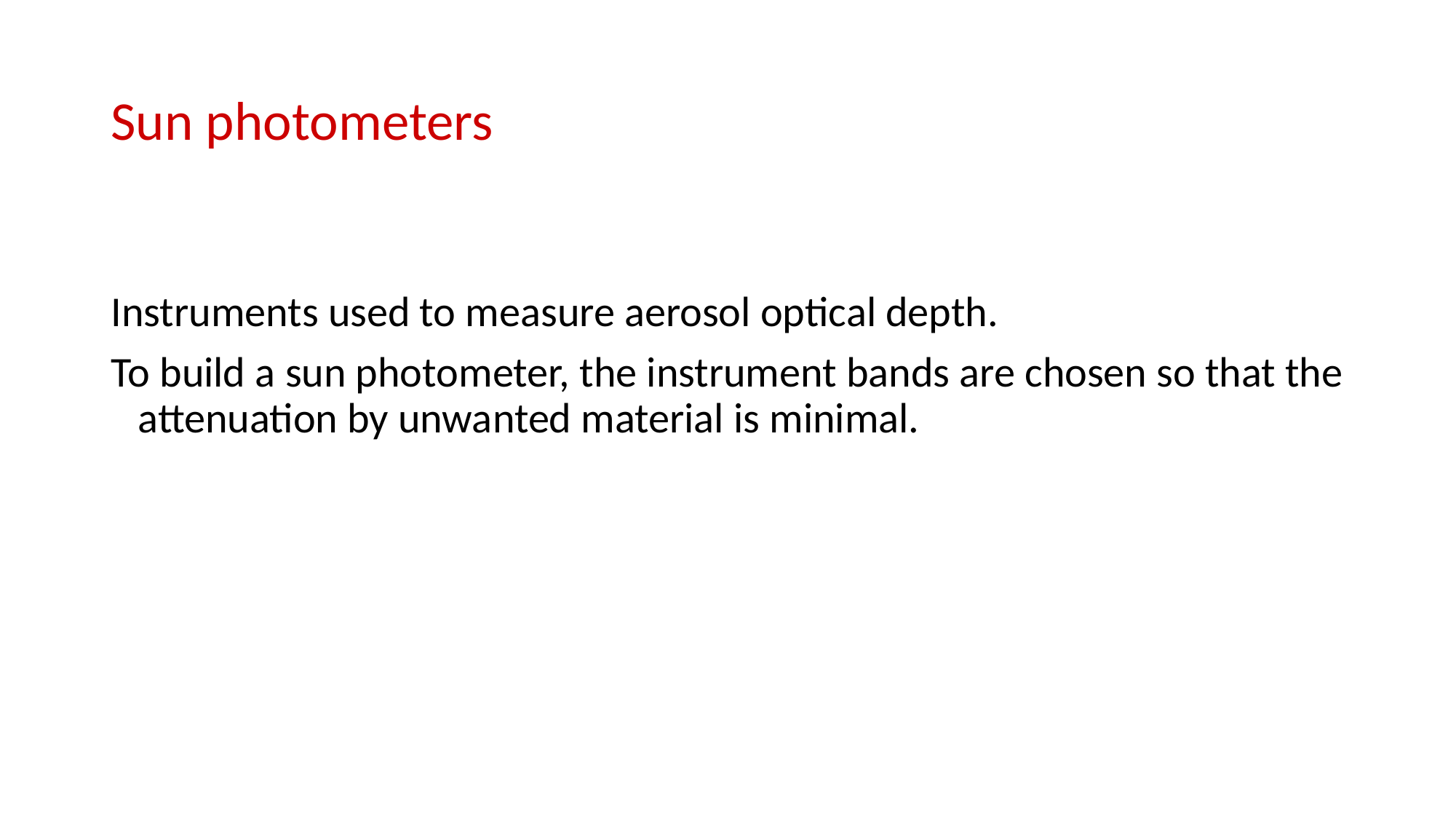

# Sun photometers

Instruments used to measure aerosol optical depth.
To build a sun photometer, the instrument bands are chosen so that the attenuation by unwanted material is minimal.